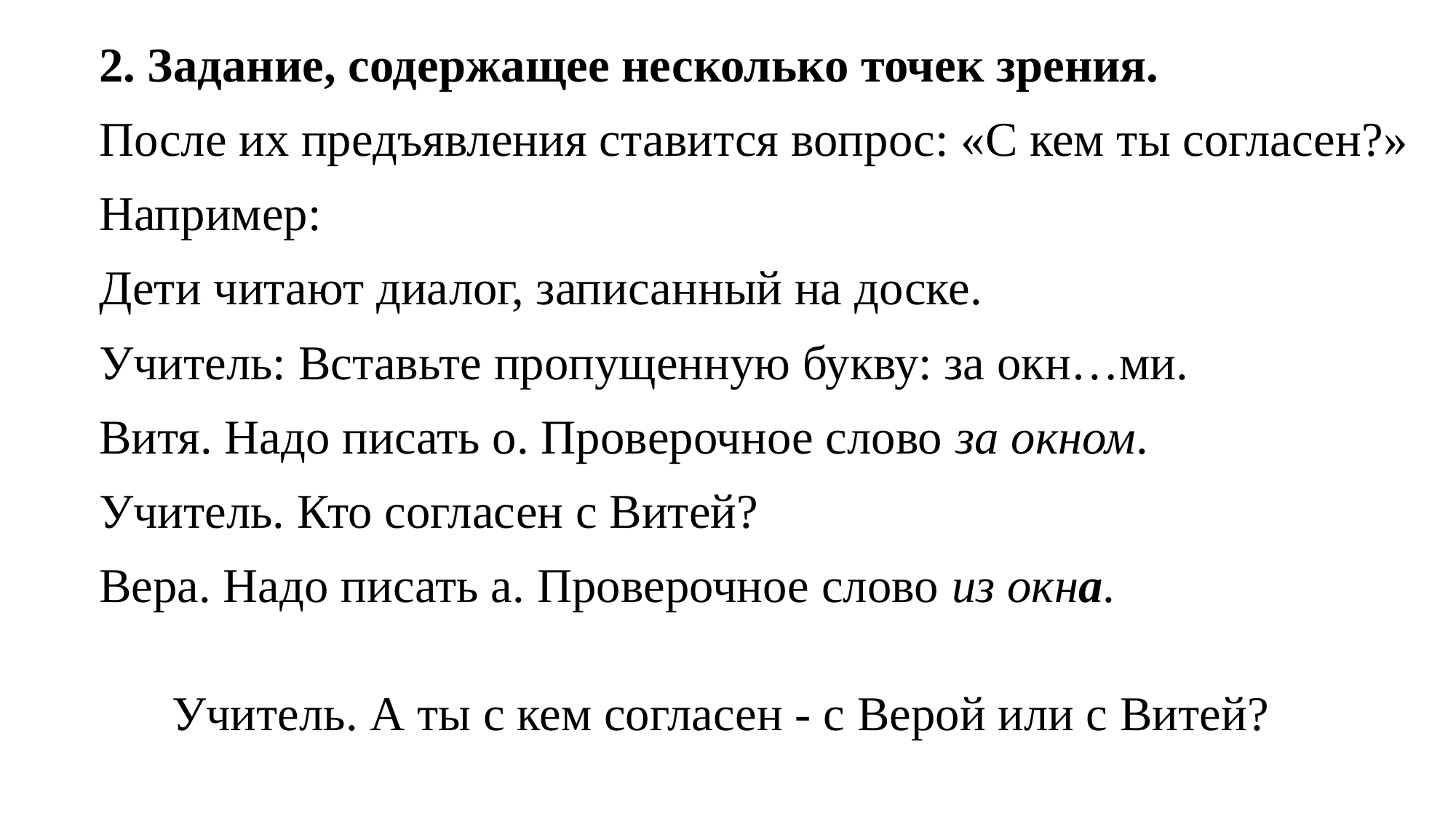

2. Задание, содержащее несколько точек зрения.
После их предъявления ставится вопрос: «С кем ты согласен?»
Например:
Дети читают диалог, записанный на доске.
Учитель: Вставьте пропущенную букву: за окн…ми.
Витя. Надо писать о. Проверочное слово за окном.
Учитель. Кто согласен с Витей?
Вера. Надо писать а. Проверочное слово из окна.

      Учитель. А ты с кем согласен - с Верой или с Витей?